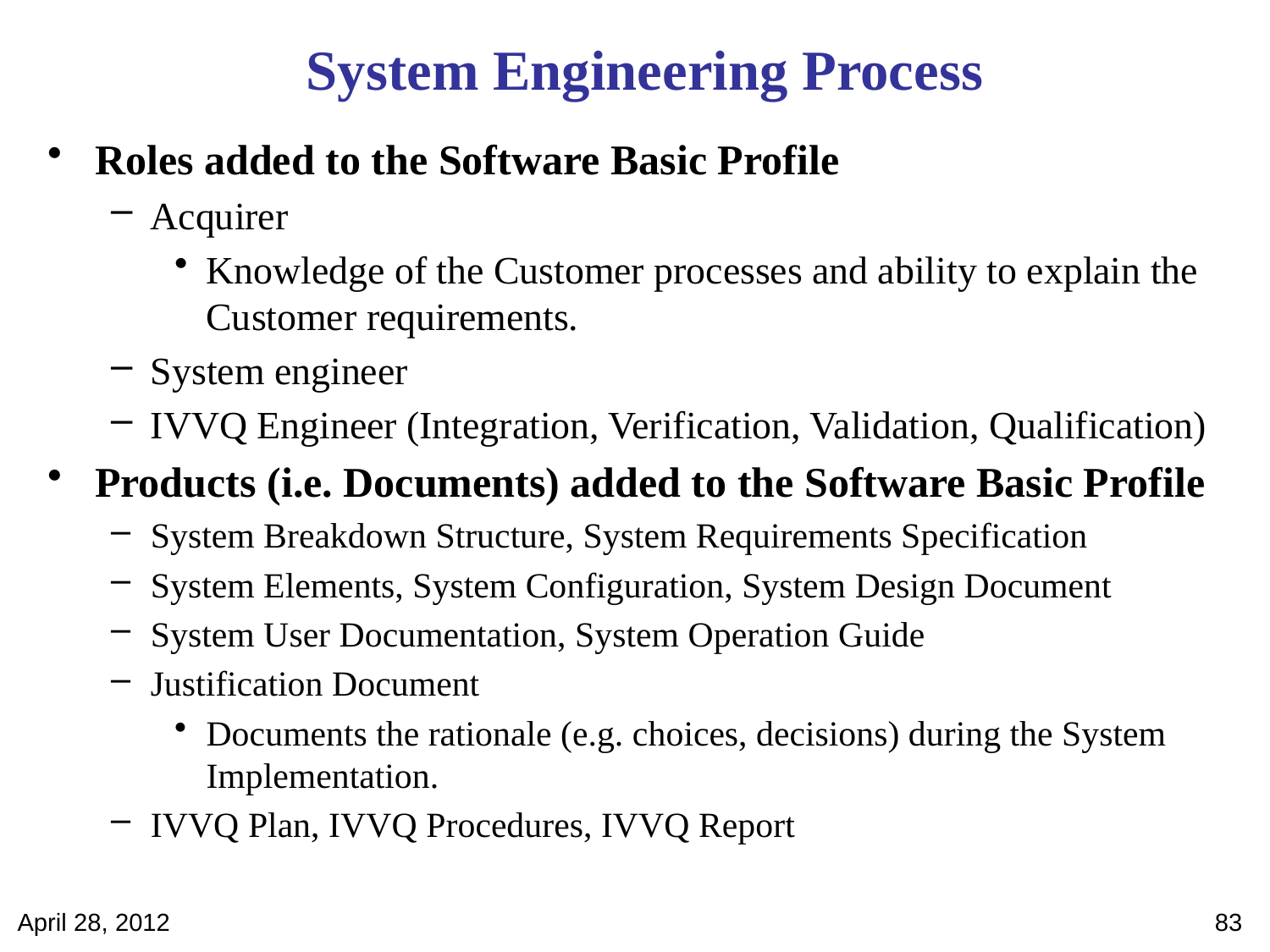

System Engineering Process
Roles added to the Software Basic Profile
Acquirer
Knowledge of the Customer processes and ability to explain the Customer requirements.
System engineer
IVVQ Engineer (Integration, Verification, Validation, Qualification)
Products (i.e. Documents) added to the Software Basic Profile
System Breakdown Structure, System Requirements Specification
System Elements, System Configuration, System Design Document
System User Documentation, System Operation Guide
Justification Document
Documents the rationale (e.g. choices, decisions) during the System Implementation.
IVVQ Plan, IVVQ Procedures, IVVQ Report

April 28, 2012
83